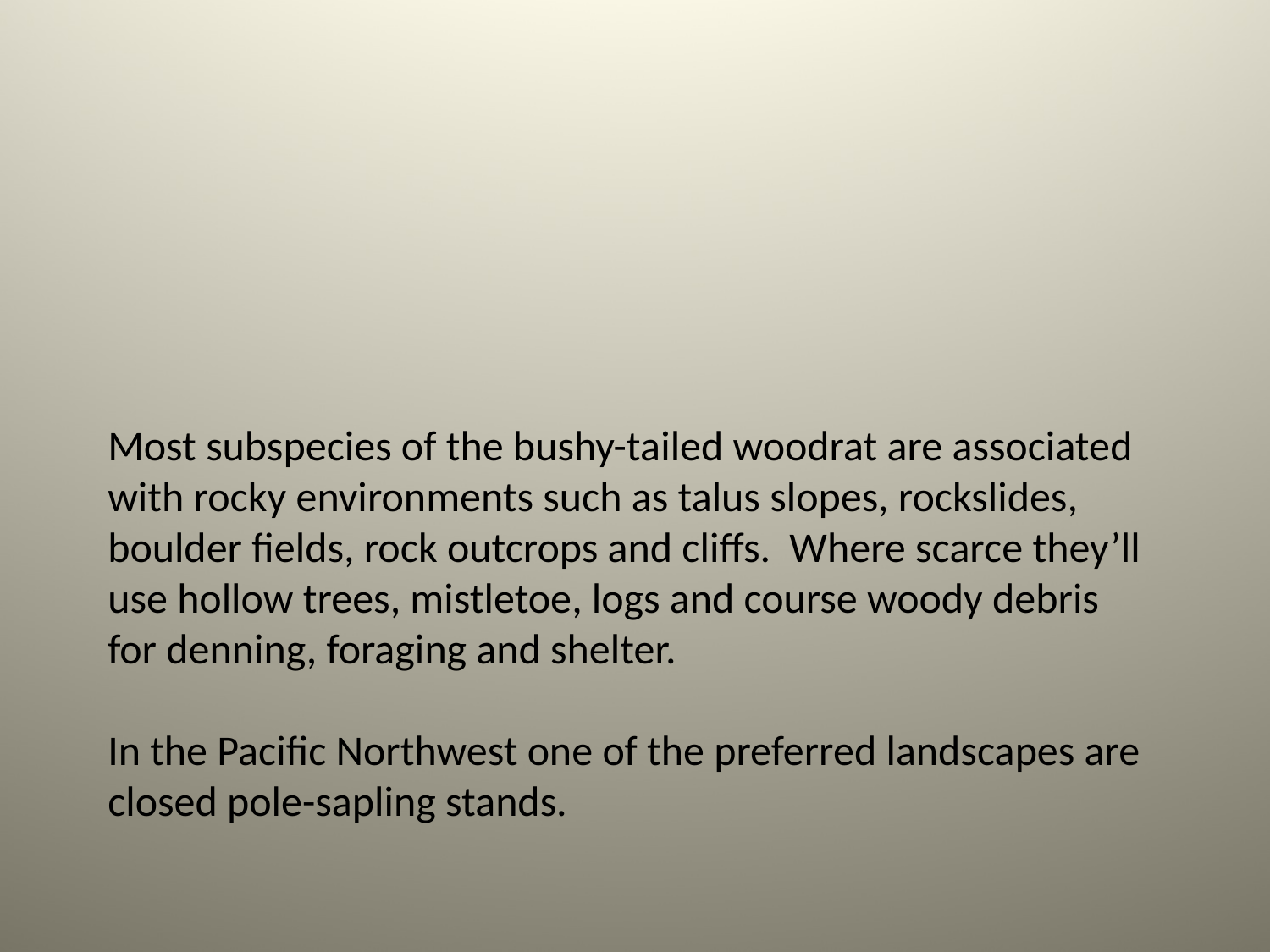

Most subspecies of the bushy-tailed woodrat are associated with rocky environments such as talus slopes, rockslides, boulder fields, rock outcrops and cliffs.  Where scarce they’ll use hollow trees, mistletoe, logs and course woody debris for denning, foraging and shelter.

In the Pacific Northwest one of the preferred landscapes are closed pole-sapling stands.